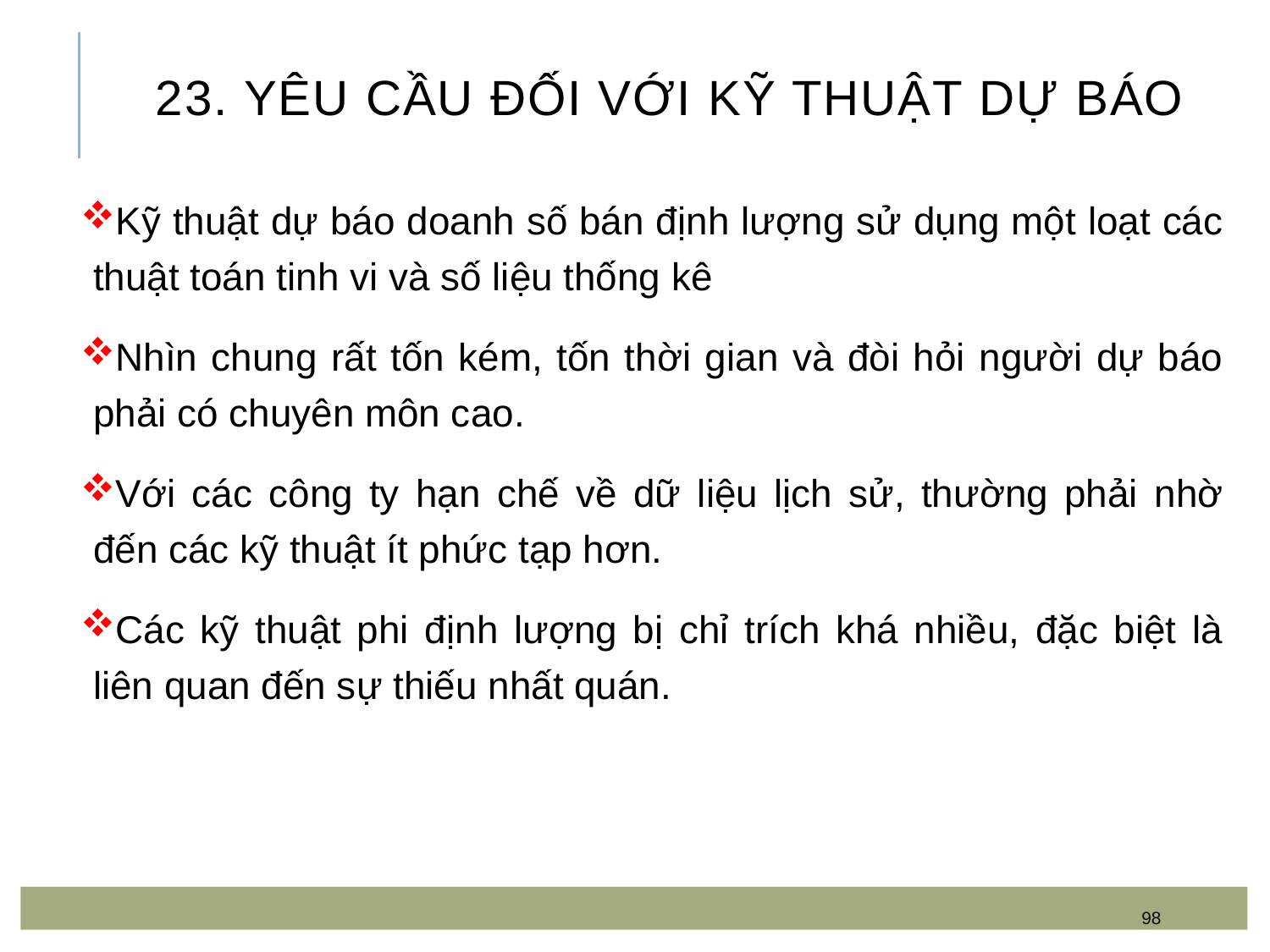

# 23. Yêu cầu đối với kỹ thuật dự báo
Kỹ thuật dự báo doanh số bán định lượng sử dụng một loạt các thuật toán tinh vi và số liệu thống kê
Nhìn chung rất tốn kém, tốn thời gian và đòi hỏi người dự báo phải có chuyên môn cao.
Với các công ty hạn chế về dữ liệu lịch sử, thường phải nhờ đến các kỹ thuật ít phức tạp hơn.
Các kỹ thuật phi định lượng bị chỉ trích khá nhiều, đặc biệt là liên quan đến sự thiếu nhất quán.
98